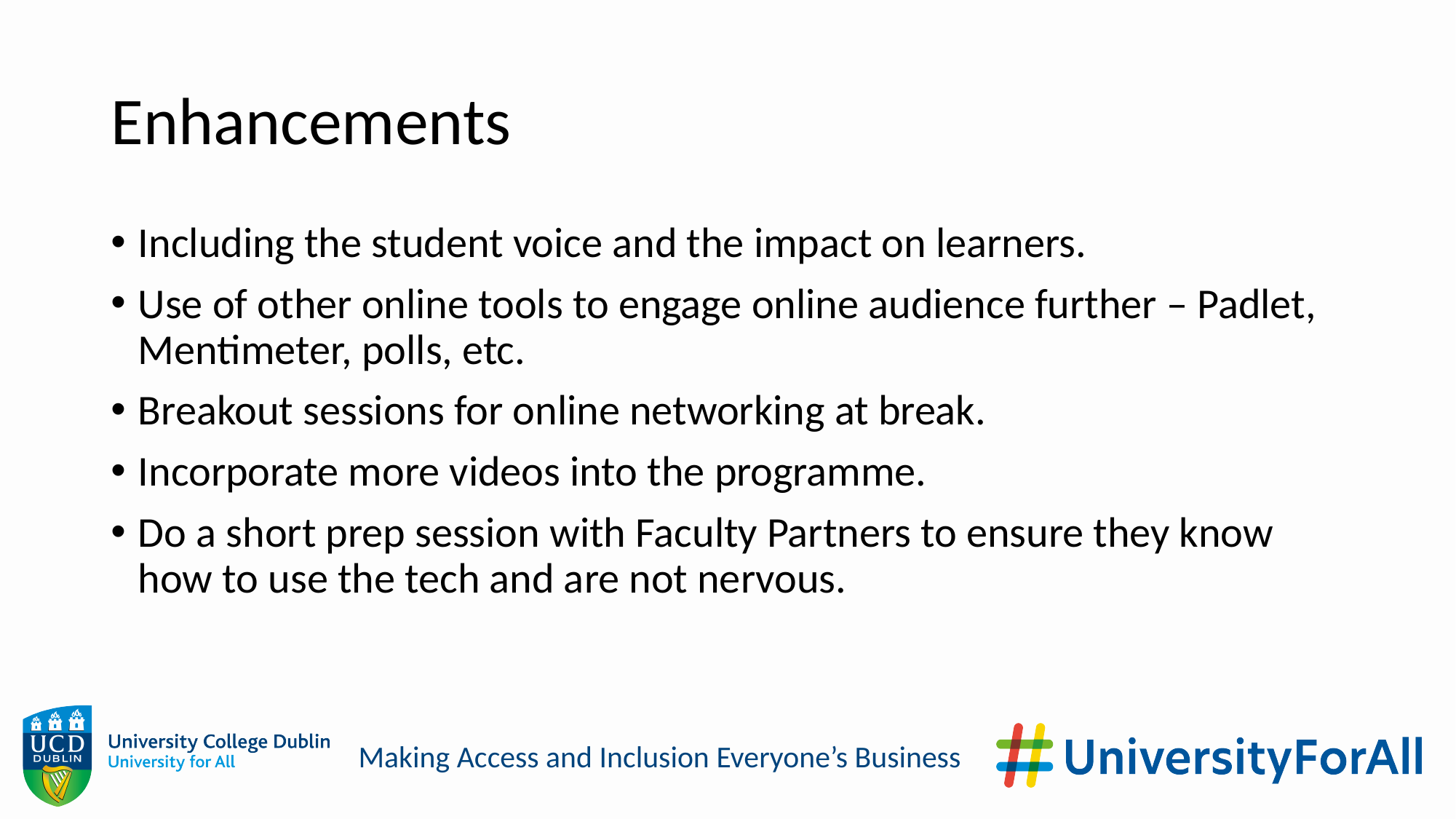

# Enhancements
Including the student voice and the impact on learners.
Use of other online tools to engage online audience further – Padlet, Mentimeter, polls, etc.
Breakout sessions for online networking at break.
Incorporate more videos into the programme.
Do a short prep session with Faculty Partners to ensure they know how to use the tech and are not nervous.